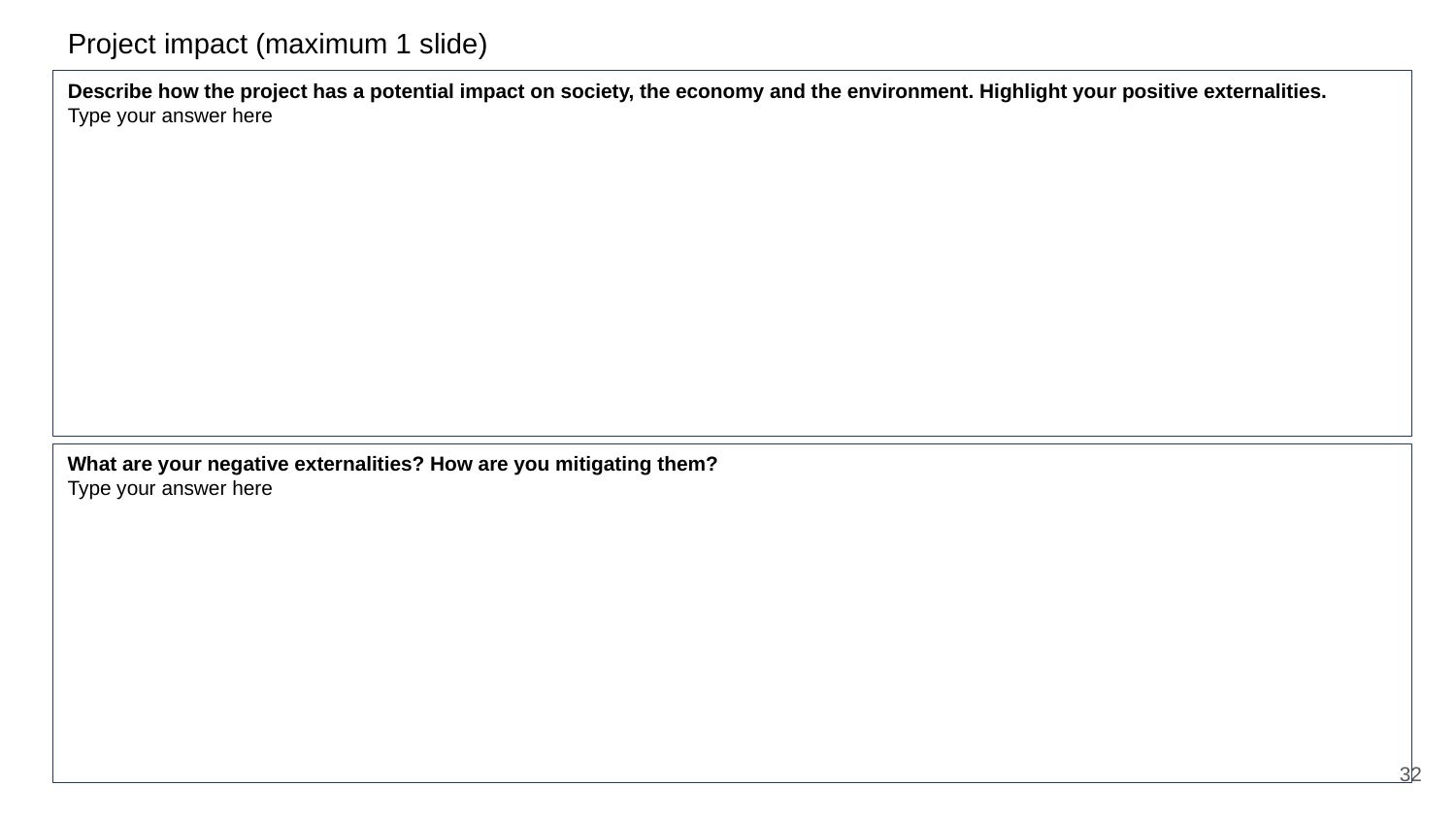

Project impact (maximum 1 slide)
Describe how the project has a potential impact on society, the economy and the environment. Highlight your positive externalities.
Type your answer here
What are your negative externalities? How are you mitigating them?
Type your answer here
32